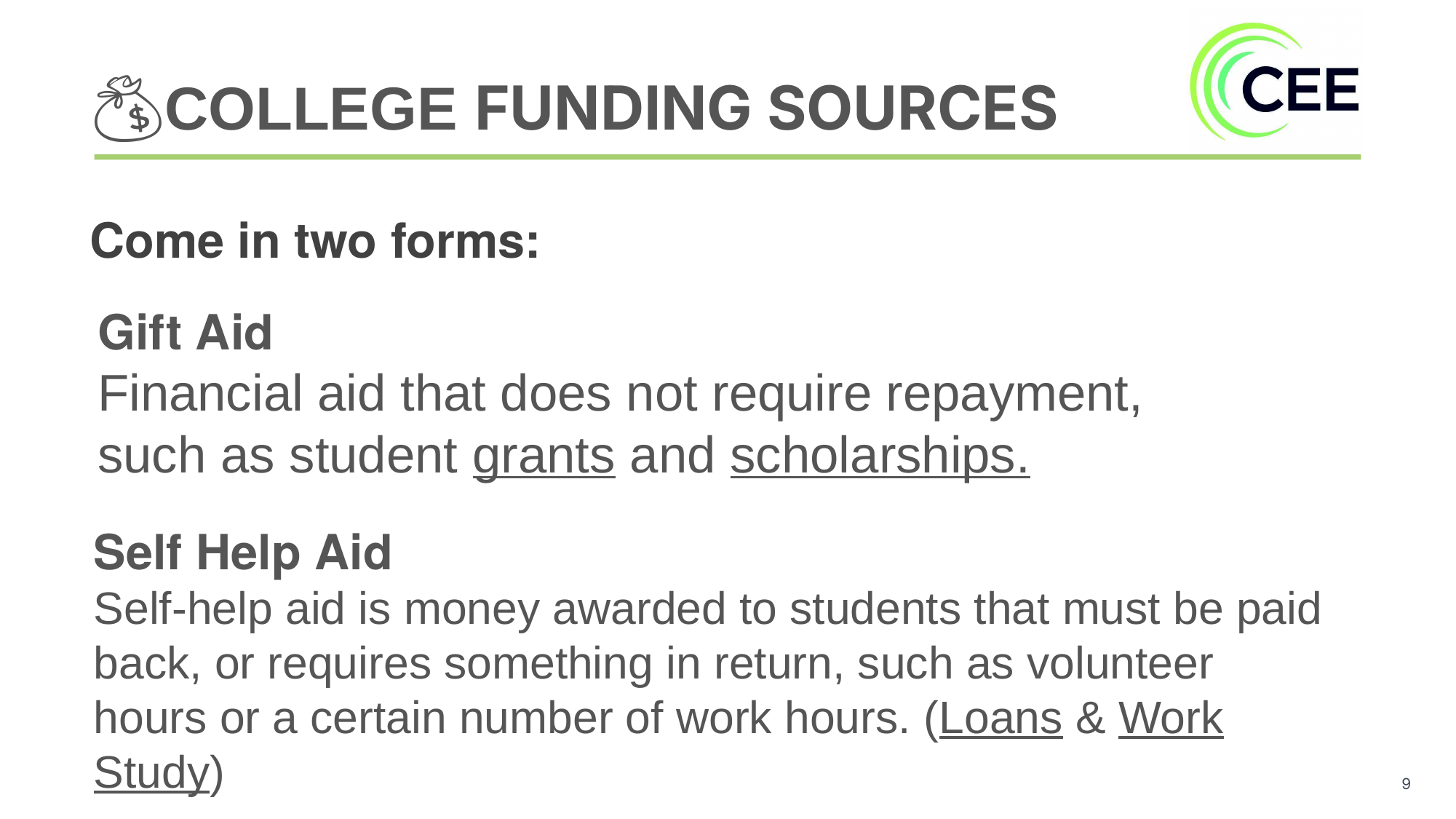

💰COLLEGE FUNDING SOURCES

Come in two forms:

Gift Aid
Financial aid that does not require repayment, such as student grants and scholarships.

Self Help Aid
Self-help aid is money awarded to students that must be paid back, or requires something in return, such as volunteer hours or a certain number of work hours. (Loans & Work Study)
9